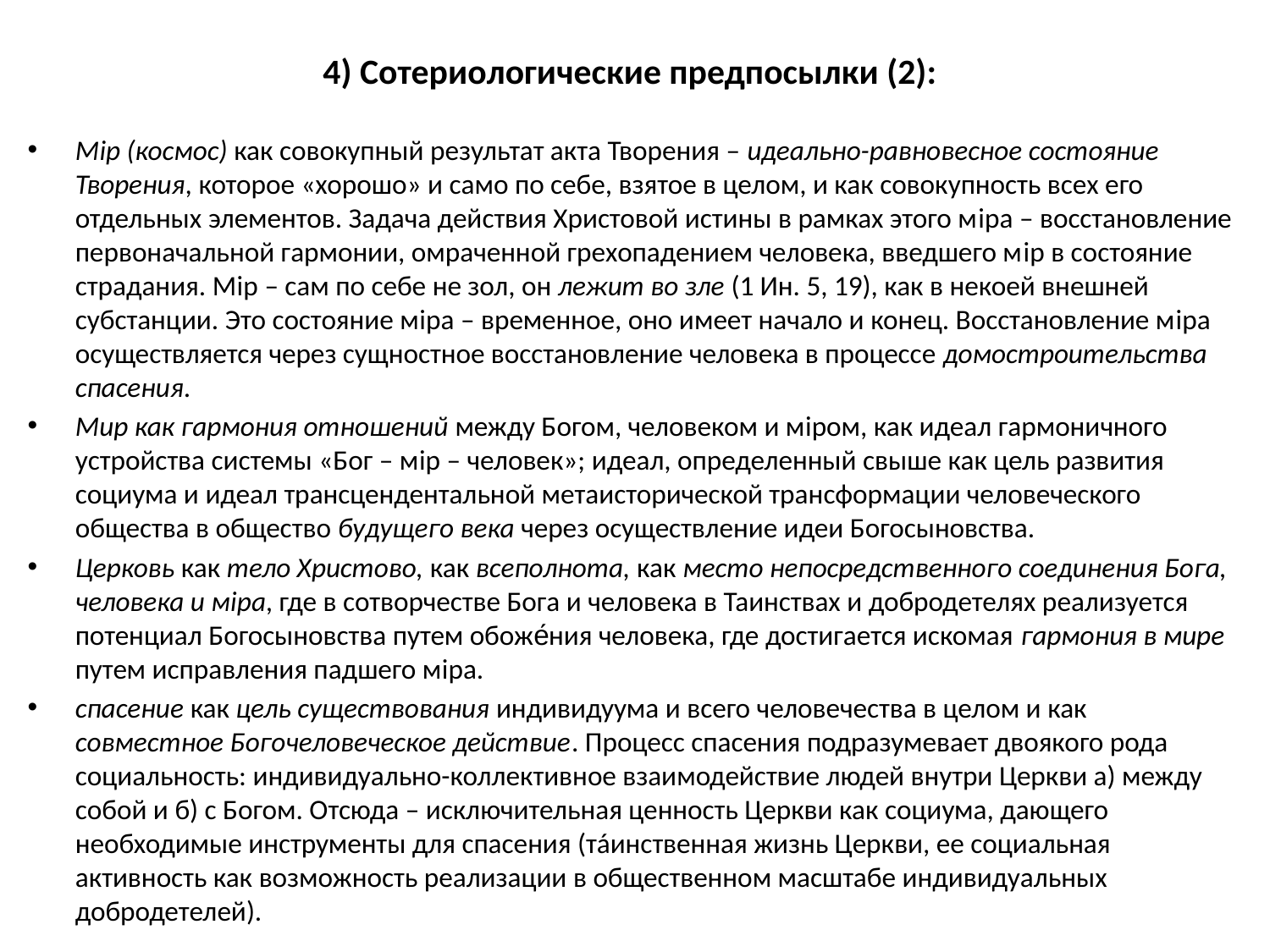

# 4) Сотериологические предпосылки (2):
Мiр (космос) как совокупный результат акта Творения – идеально-равновесное состояние Творения, которое «хорошо» и само по себе, взятое в целом, и как совокупность всех его отдельных элементов. Задача действия Христовой истины в рамках этого мiра – восстановление первоначальной гармонии, омраченной грехопадением человека, введшего мiр в состояние страдания. Мiр – сам по себе не зол, он лежит во зле (1 Ин. 5, 19), как в некоей внешней субстанции. Это состояние мiра – временное, оно имеет начало и конец. Восстановление мiра осуществляется через сущностное восстановление человека в процессе домостроительства спасения.
Мир как гармония отношений между Богом, человеком и мiром, как идеал гармоничного устройства системы «Бог – мiр – человек»; идеал, определенный свыше как цель развития социума и идеал трансцендентальной метаисторической трансформации человеческого общества в общество будущего века через осуществление идеи Богосыновства.
Церковь как тело Христово, как всеполнота, как место непосредственного соединения Бога, человека и мiра, где в сотворчестве Бога и человека в Таинствах и добродетелях реализуется потенциал Богосыновства путем обоже́ния человека, где достигается искомая гармония в мире путем исправления падшего мiра.
спасение как цель существования индивидуума и всего человечества в целом и как совместное Богочеловеческое действие. Процесс спасения подразумевает двоякого рода социальность: индивидуально-коллективное взаимодействие людей внутри Церкви а) между собой и б) с Богом. Отсюда – исключительная ценность Церкви как социума, дающего необходимые инструменты для спасения (тáинственная жизнь Церкви, ее социальная активность как возможность реализации в общественном масштабе индивидуальных добродетелей).